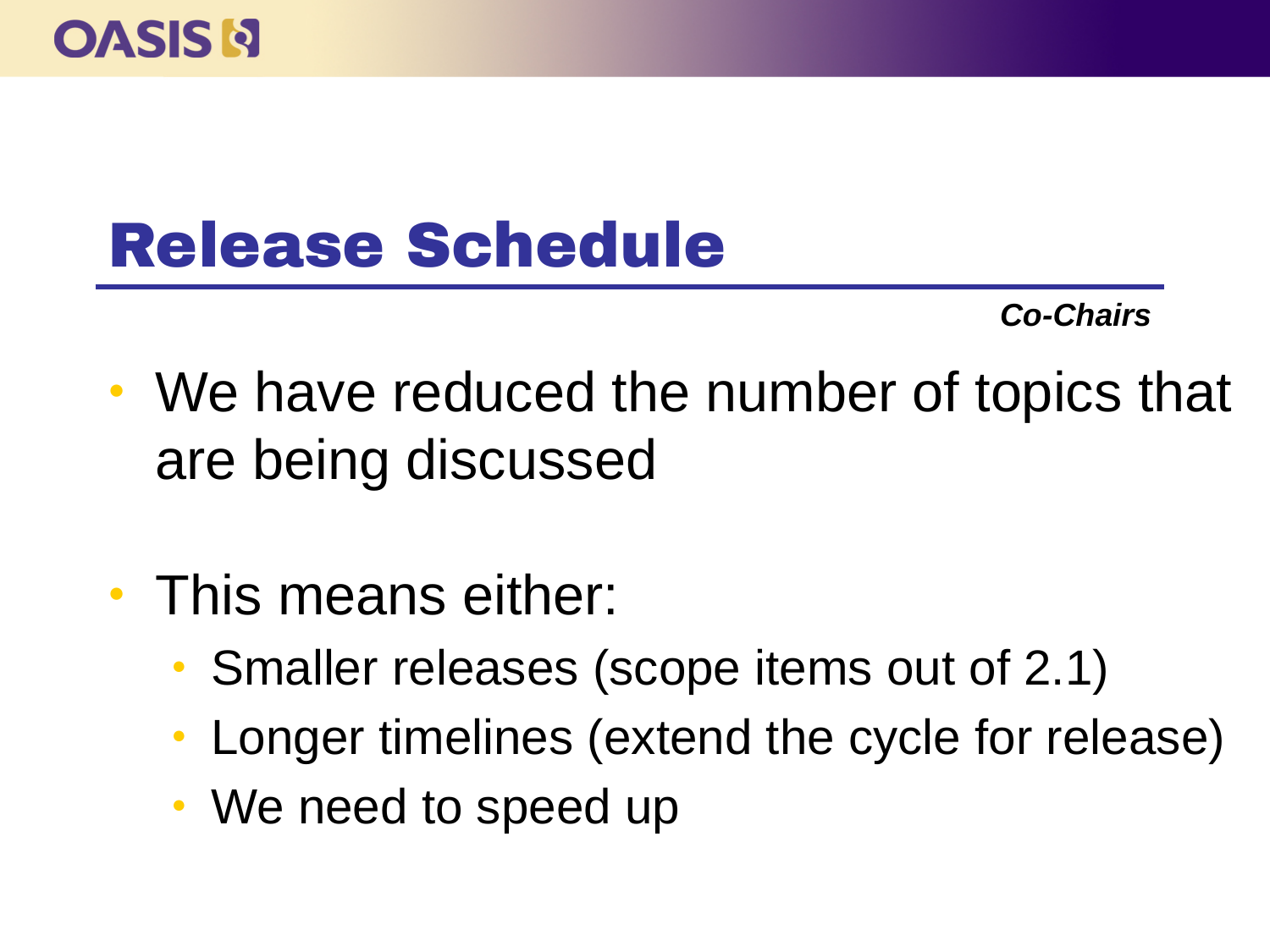

# Release Schedule
Co-Chairs
We have reduced the number of topics that are being discussed

This means either:
Smaller releases (scope items out of 2.1)
Longer timelines (extend the cycle for release)
We need to speed up